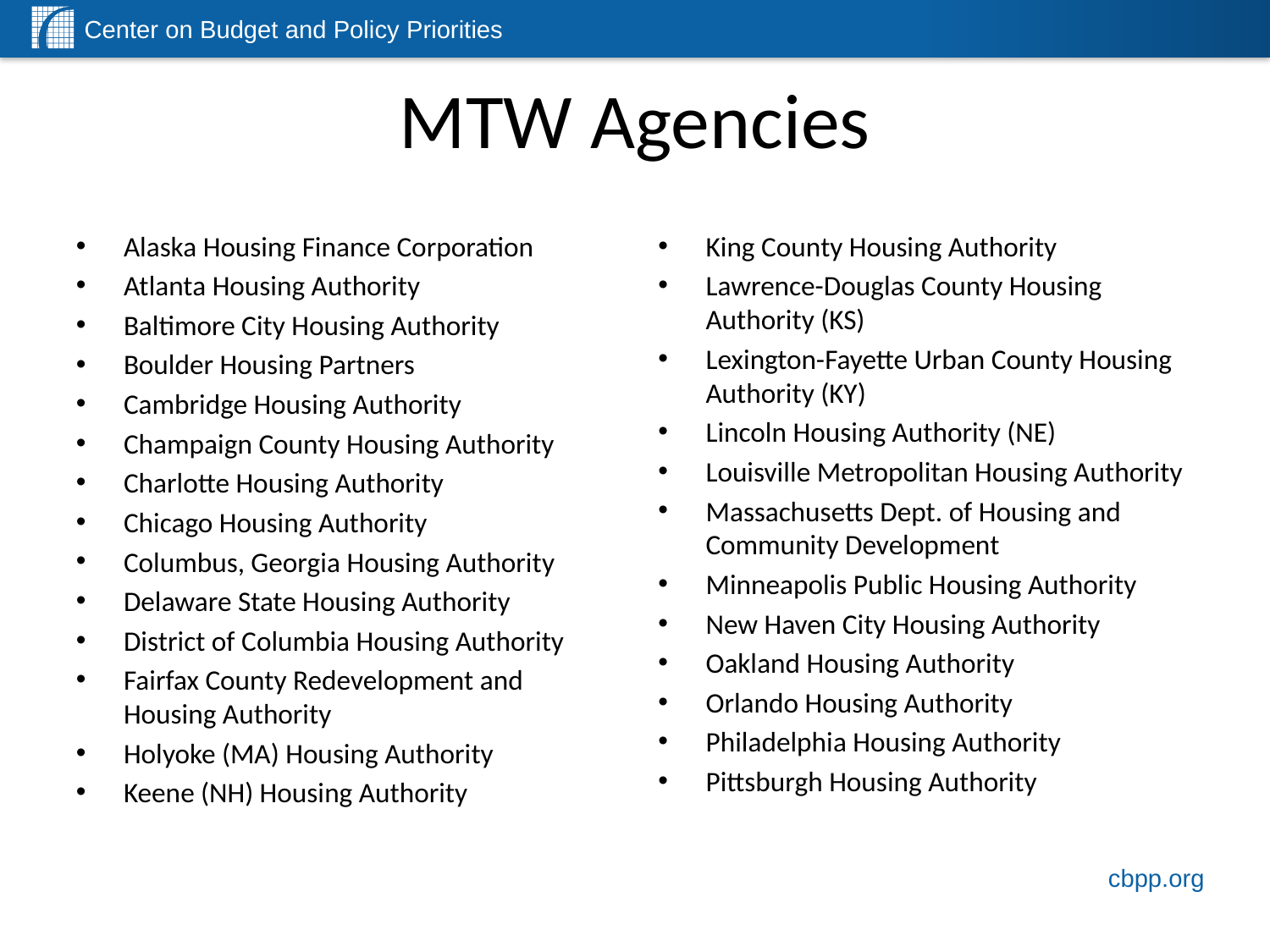

# MTW Agencies
Alaska Housing Finance Corporation
Atlanta Housing Authority
Baltimore City Housing Authority
Boulder Housing Partners
Cambridge Housing Authority
Champaign County Housing Authority
Charlotte Housing Authority
Chicago Housing Authority
Columbus, Georgia Housing Authority
Delaware State Housing Authority
District of Columbia Housing Authority
Fairfax County Redevelopment and Housing Authority
Holyoke (MA) Housing Authority
Keene (NH) Housing Authority

King County Housing Authority
Lawrence-Douglas County Housing Authority (KS)
Lexington-Fayette Urban County Housing Authority (KY)
Lincoln Housing Authority (NE)
Louisville Metropolitan Housing Authority
Massachusetts Dept. of Housing and Community Development
Minneapolis Public Housing Authority
New Haven City Housing Authority
Oakland Housing Authority
Orlando Housing Authority
Philadelphia Housing Authority
Pittsburgh Housing Authority

23